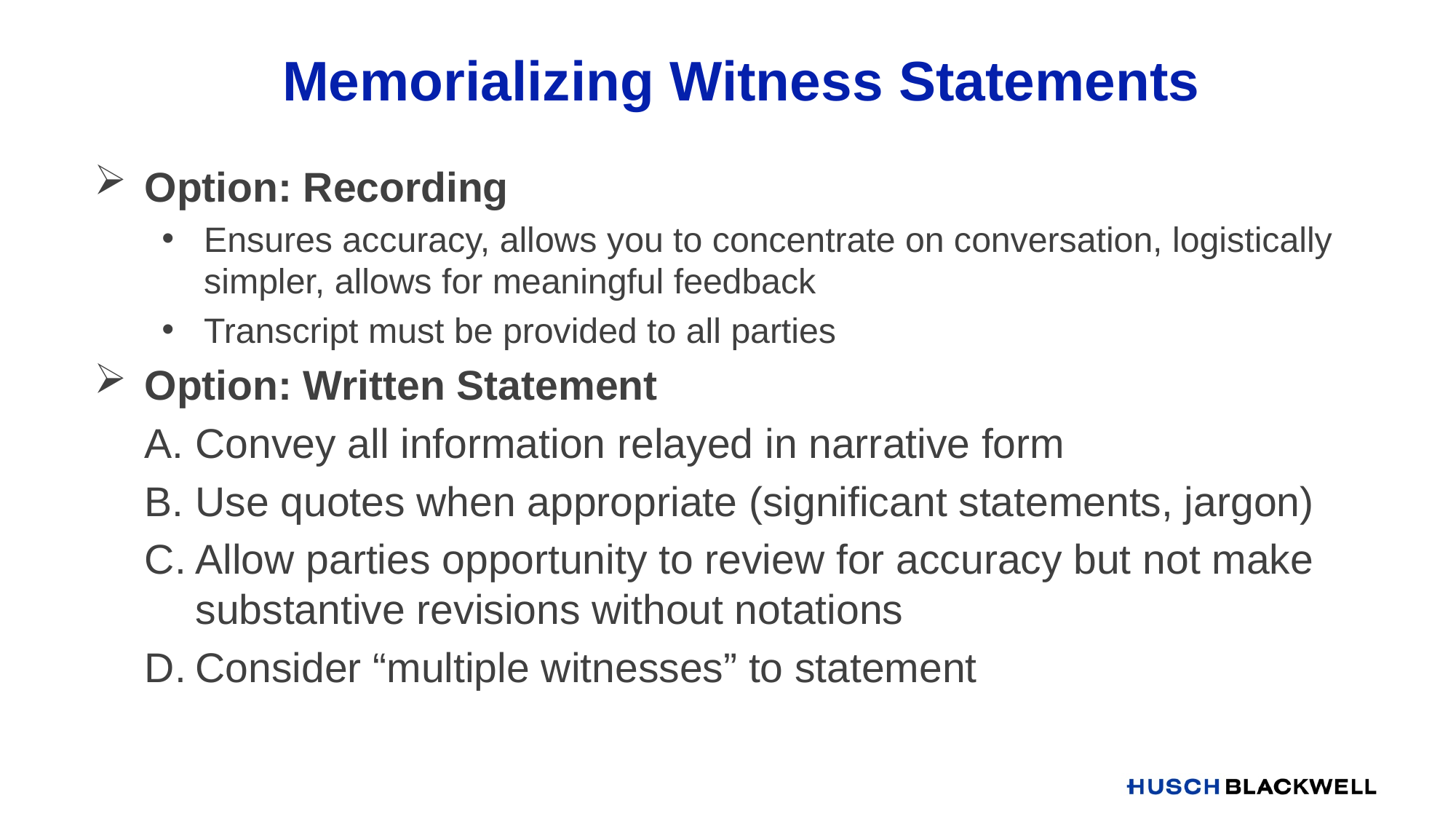

# Memorializing Witness Statements
Option: Recording
Ensures accuracy, allows you to concentrate on conversation, logistically simpler, allows for meaningful feedback
Transcript must be provided to all parties
Option: Written Statement
Convey all information relayed in narrative form
Use quotes when appropriate (significant statements, jargon)
Allow parties opportunity to review for accuracy but not make substantive revisions without notations
Consider “multiple witnesses” to statement